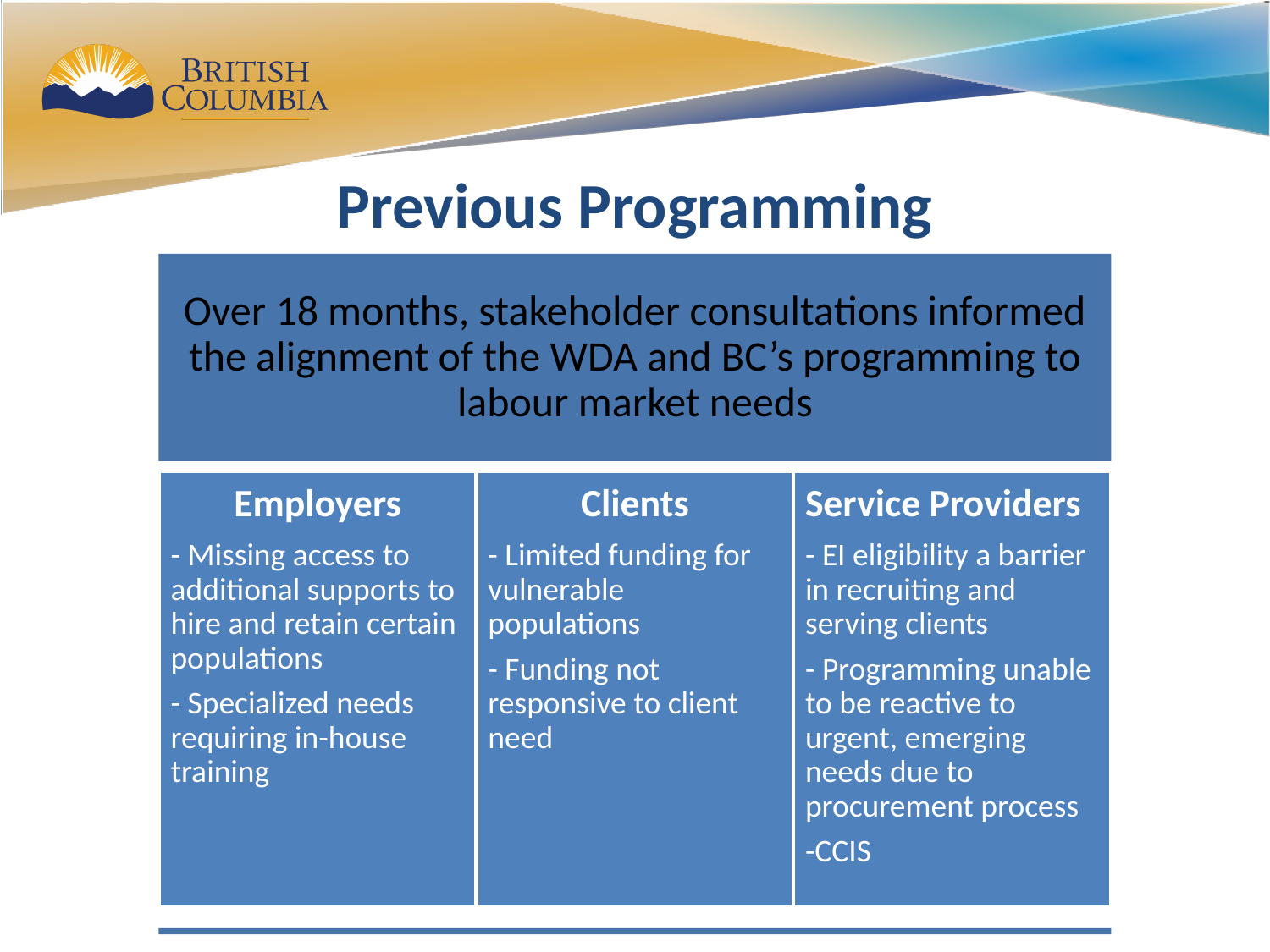

# Previous Programming
Over 18 months, stakeholder consultations informed the alignment of the WDA and BC’s programming to labour market needs
Employers
- Missing access to additional supports to hire and retain certain populations
- Specialized needs requiring in-house training

Clients
- Limited funding for vulnerable populations
- Funding not responsive to client need
Service Providers
- EI eligibility a barrier in recruiting and serving clients
- Programming unable to be reactive to urgent, emerging needs due to procurement process
-CCIS

3